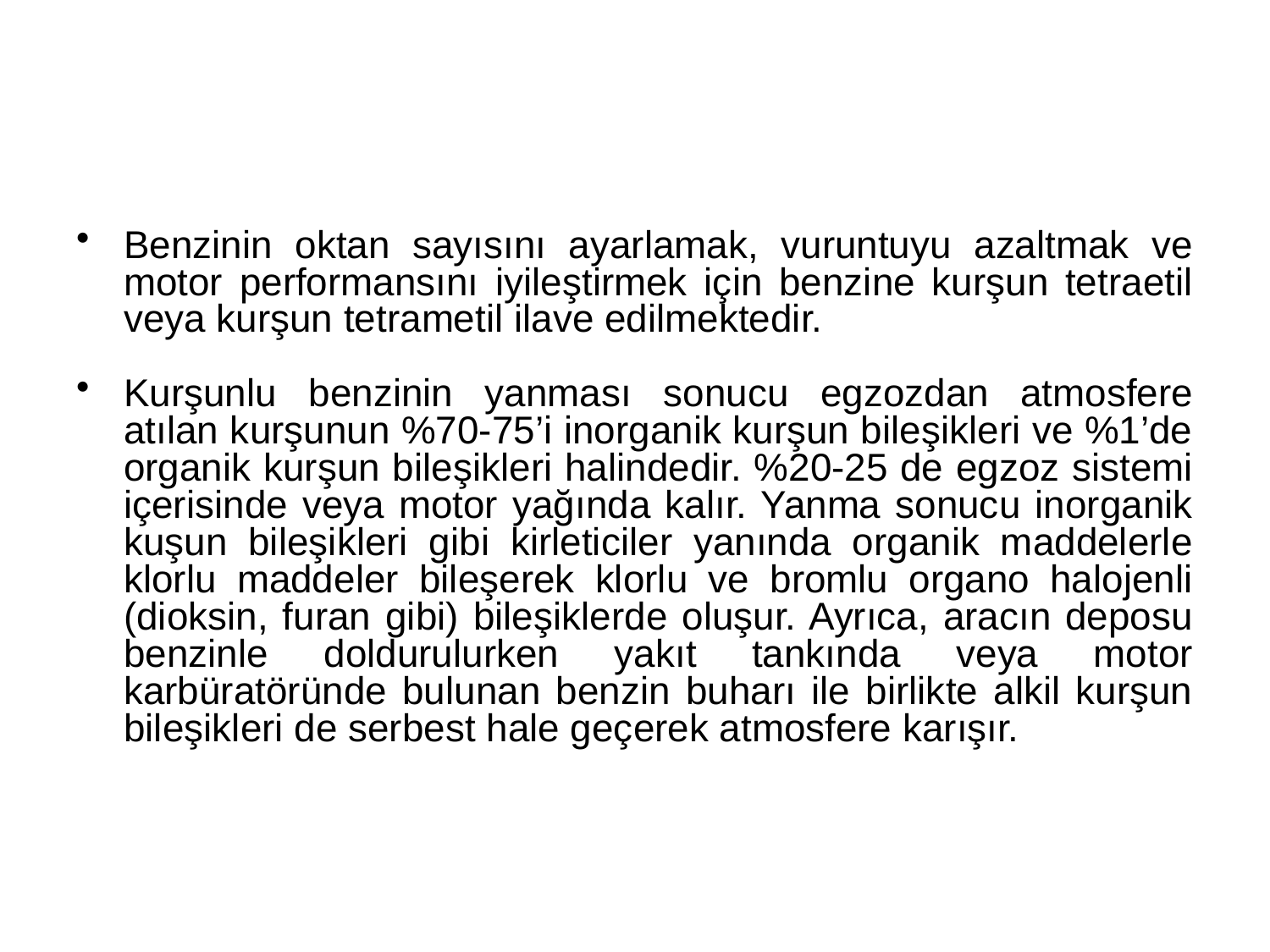

Benzinin oktan sayısını ayarlamak, vuruntuyu azaltmak ve motor performansını iyileştirmek için benzine kurşun tetraetil veya kurşun tetrametil ilave edilmektedir.

Kurşunlu benzinin yanması sonucu egzozdan atmosfere atılan kurşunun %70-75’i inorganik kurşun bileşikleri ve %1’de organik kurşun bileşikleri halindedir. %20-25 de egzoz sistemi içerisinde veya motor yağında kalır. Yanma sonucu inorganik kuşun bileşikleri gibi kirleticiler yanında organik maddelerle klorlu maddeler bileşerek klorlu ve bromlu organo halojenli (dioksin, furan gibi) bileşiklerde oluşur. Ayrıca, aracın deposu benzinle doldurulurken yakıt tankında veya motor karbüratöründe bulunan benzin buharı ile birlikte alkil kurşun bileşikleri de serbest hale geçerek atmosfere karışır.